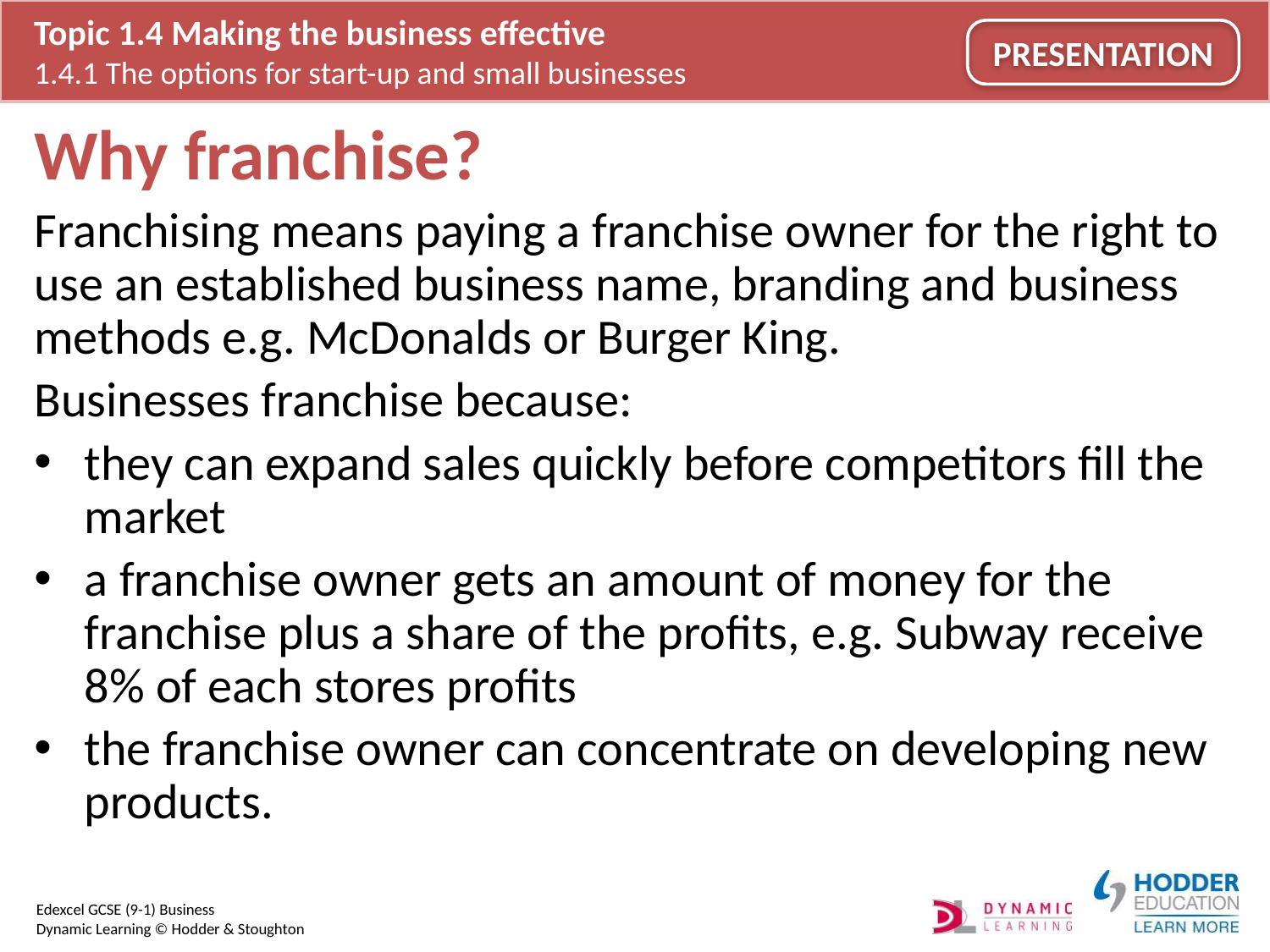

# Why franchise?
Franchising means paying a franchise owner for the right to use an established business name, branding and business methods e.g. McDonalds or Burger King.
Businesses franchise because:
they can expand sales quickly before competitors fill the market
a franchise owner gets an amount of money for the franchise plus a share of the profits, e.g. Subway receive 8% of each stores profits
the franchise owner can concentrate on developing new products.